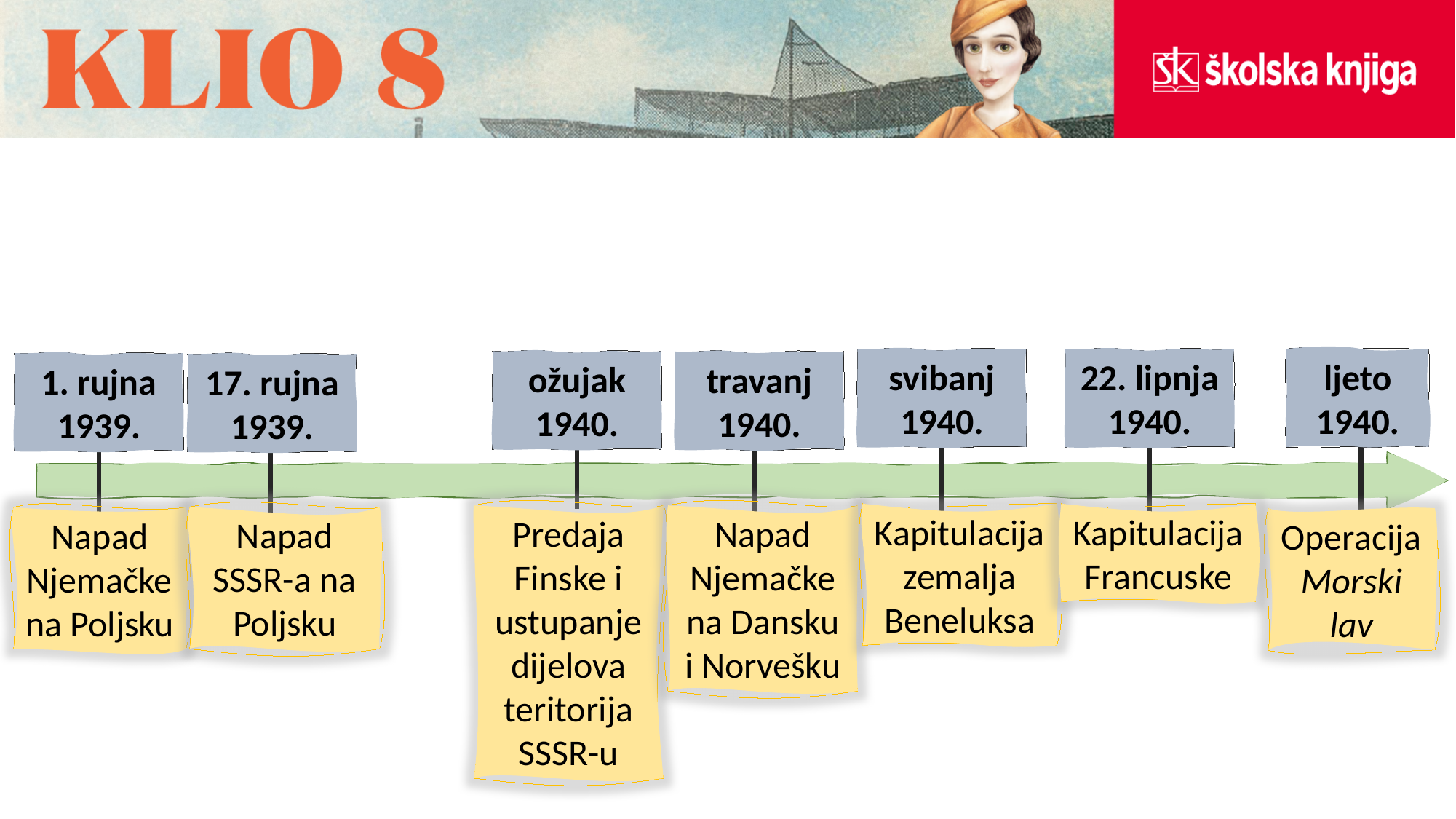

ljeto 1940.
svibanj 1940.
22. lipnja 1940.
ožujak 1940.
travanj 1940.
1. rujna 1939.
17. rujna 1939.

Kapitulacija zemalja Beneluksa
Kapitulacija Francuske
Predaja Finske i ustupanje dijelova teritorija SSSR-u
Napad Njemačke na Dansku i Norvešku
Napad SSSR-a na Poljsku
Napad Njemačke na Poljsku
Operacija Morski lav